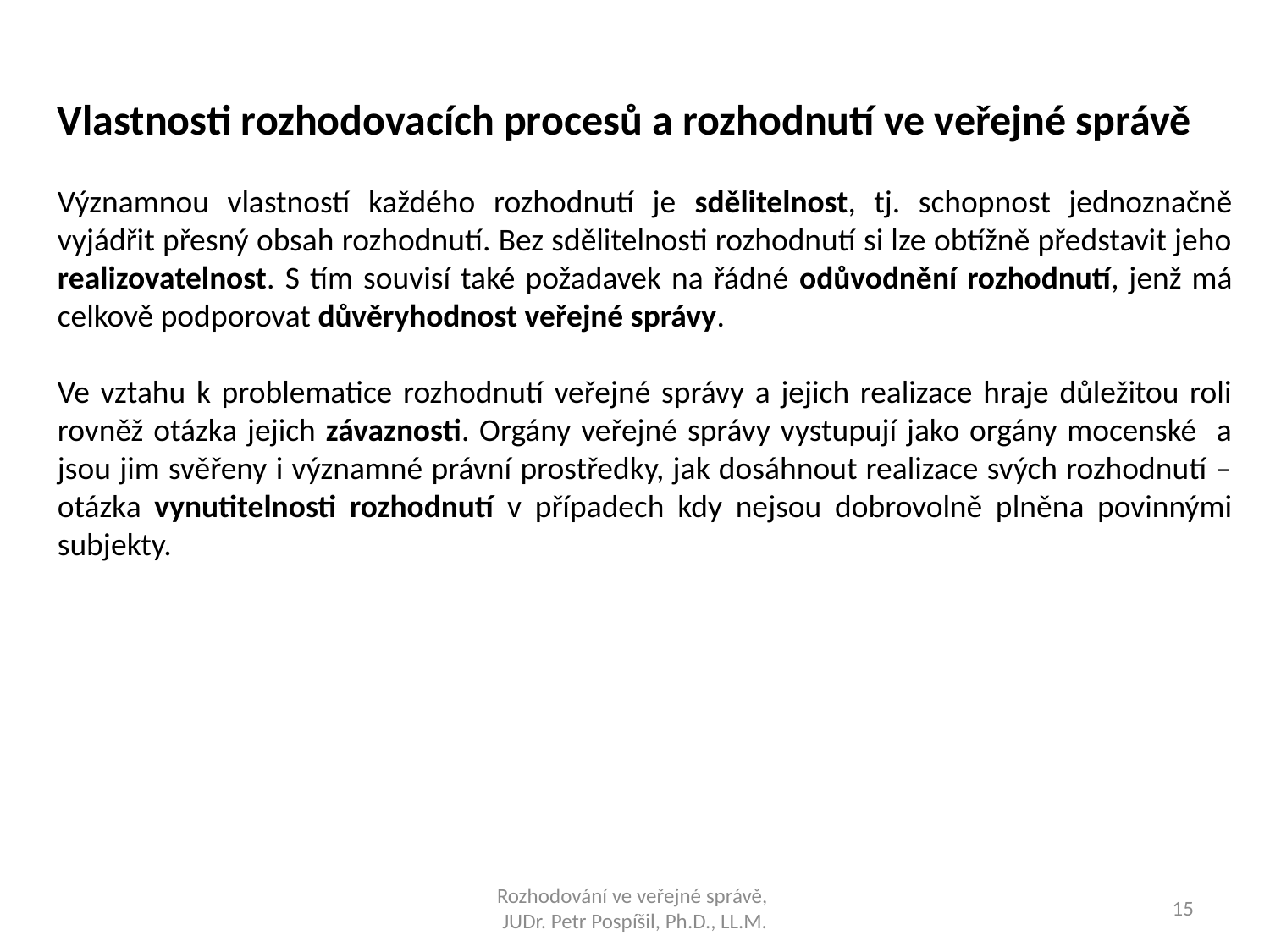

Vlastnosti rozhodovacích procesů a rozhodnutí ve veřejné správě

Významnou vlastností každého rozhodnutí je sdělitelnost, tj. schopnost jednoznačně vyjádřit přesný obsah rozhodnutí. Bez sdělitelnosti rozhodnutí si lze obtížně představit jeho realizovatelnost. S tím souvisí také požadavek na řádné odůvodnění rozhodnutí, jenž má celkově podporovat důvěryhodnost veřejné správy.

Ve vztahu k problematice rozhodnutí veřejné správy a jejich realizace hraje důležitou roli rovněž otázka jejich závaznosti. Orgány veřejné správy vystupují jako orgány mocenské  a jsou jim svěřeny i významné právní prostředky, jak dosáhnout realizace svých rozhodnutí – otázka vynutitelnosti rozhodnutí v případech kdy nejsou dobrovolně plněna povinnými subjekty.
Rozhodování ve veřejné správě,
JUDr. Petr Pospíšil, Ph.D., LL.M.
15